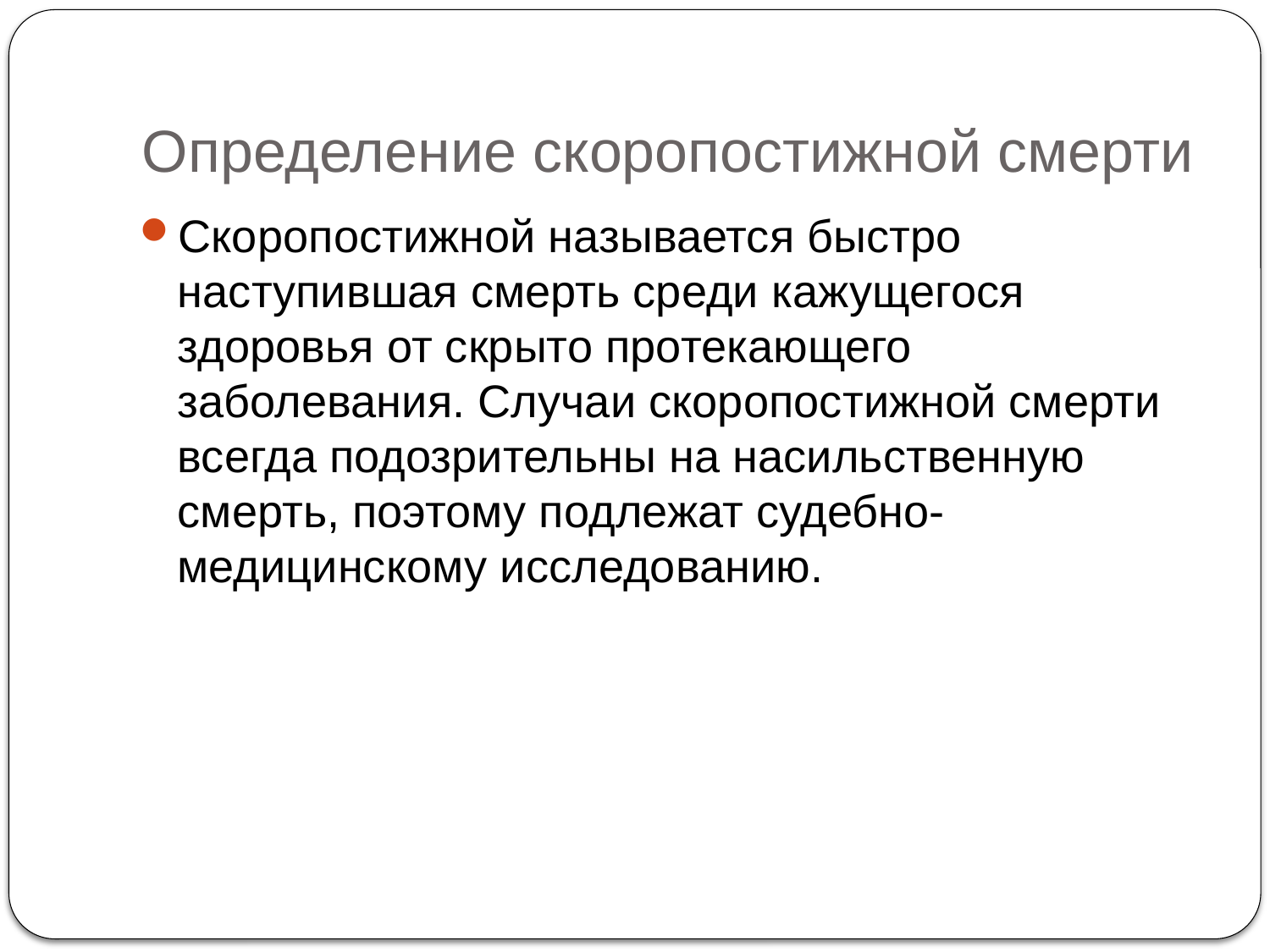

# Определение скоропостижной смерти
Скоропостижной называется быстро наступившая смерть среди кажущегося здоровья от скрыто протекающего заболевания. Случаи скоропостижной смерти всегда подозрительны на насильственную смерть, поэтому подлежат судебно-медицинскому исследованию.